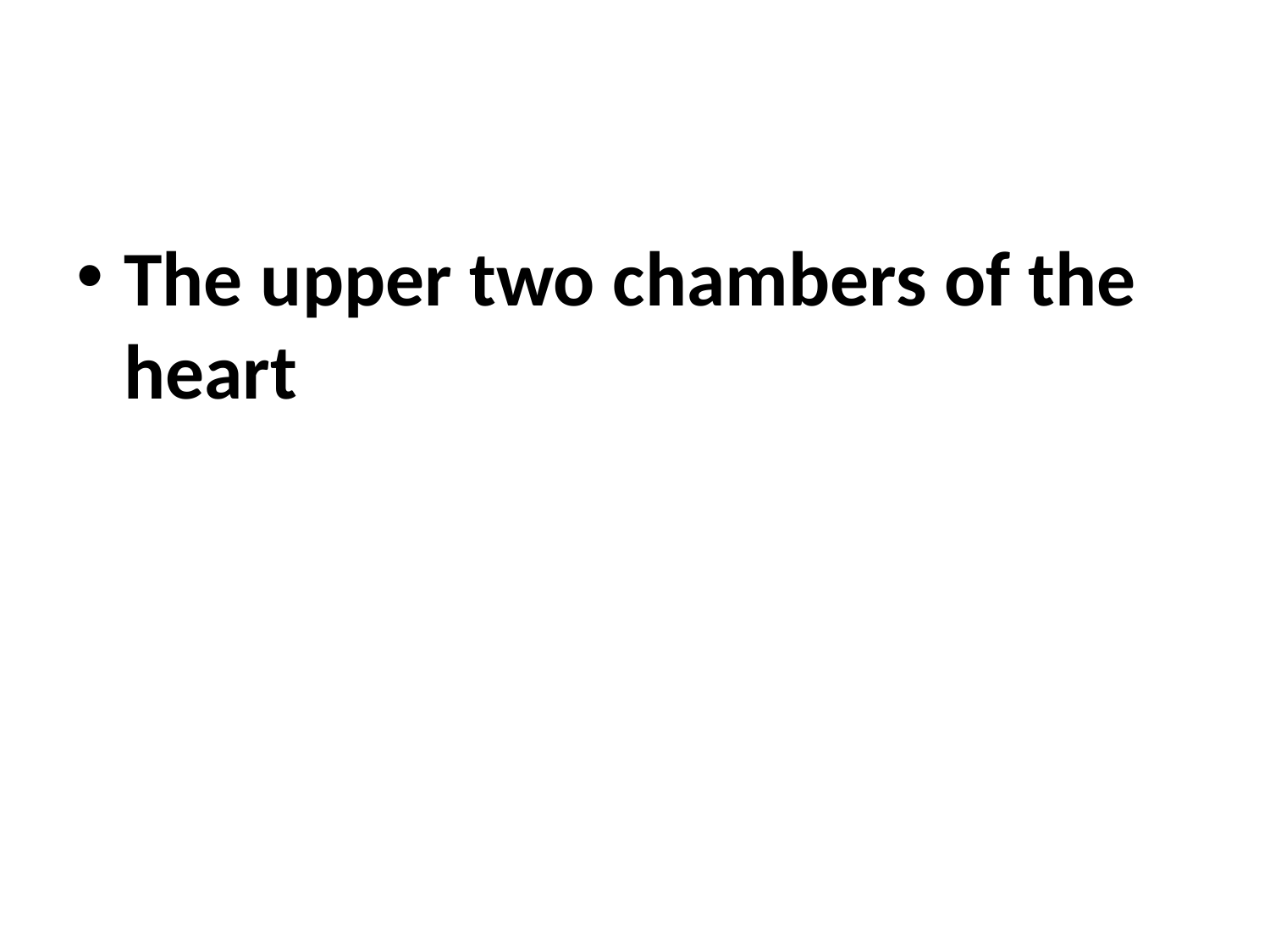

#
The upper two chambers of the heart